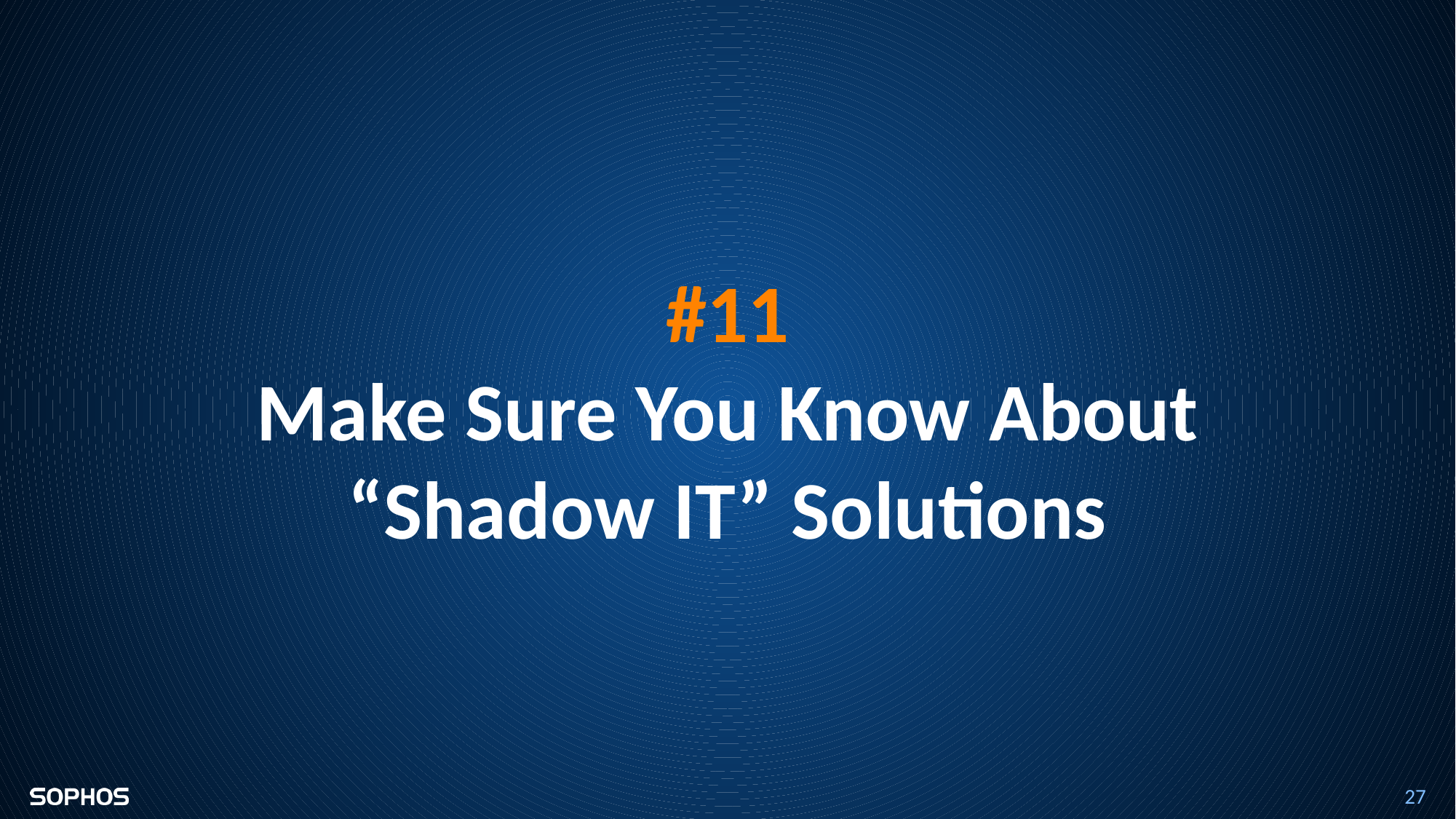

#11
Make Sure You Know About “Shadow IT” Solutions
27